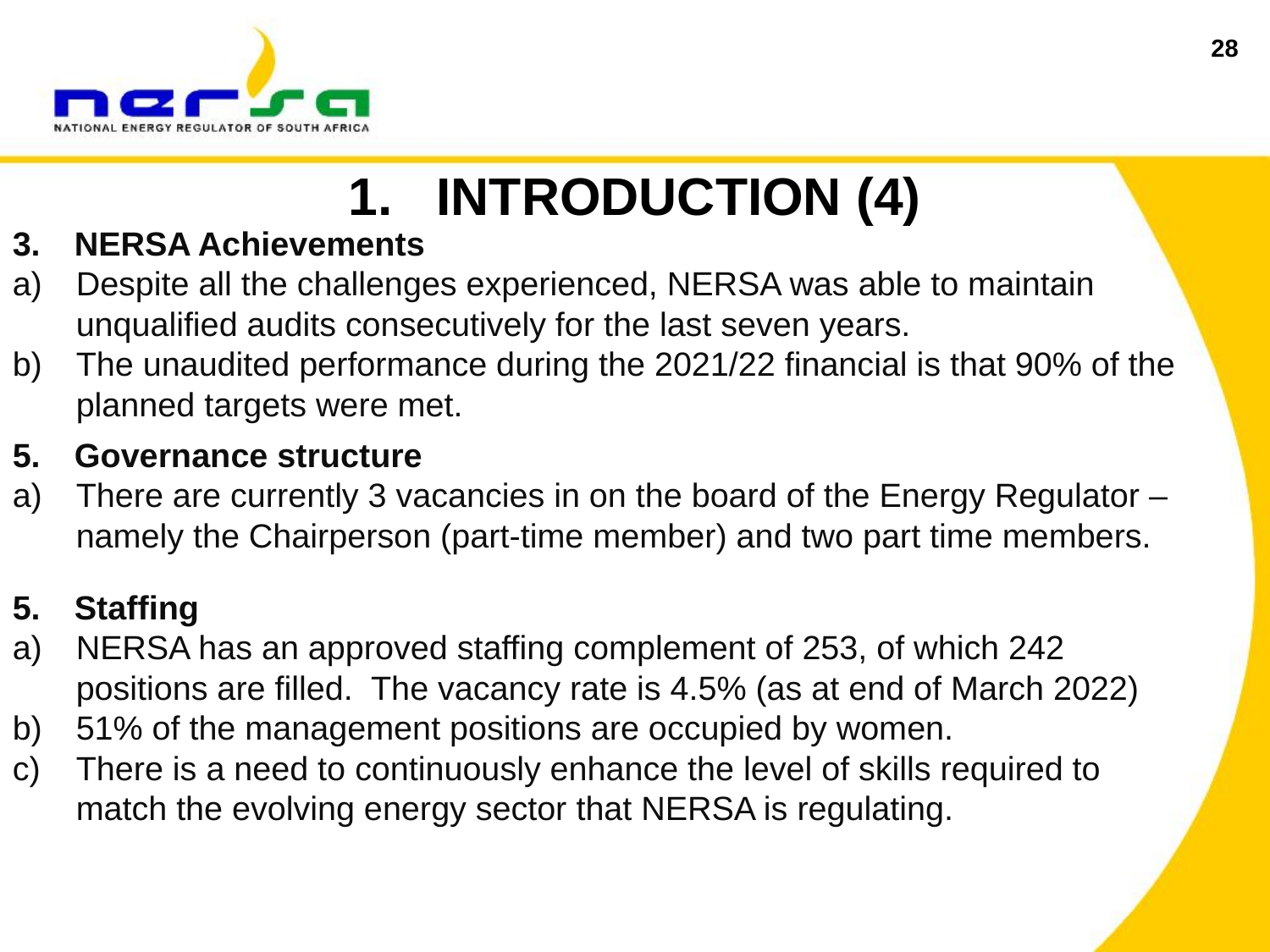

28

# 1.   INTRODUCTION (4)
NERSA Achievements
Despite all the challenges experienced, NERSA was able to maintain unqualified audits consecutively for the last seven years.
The unaudited performance during the 2021/22 financial is that 90% of the planned targets were met.
Governance structure
There are currently 3 vacancies in on the board of the Energy Regulator – namely the Chairperson (part-time member) and two part time members.
Staffing
NERSA has an approved staffing complement of 253, of which 242 positions are filled.  The vacancy rate is 4.5% (as at end of March 2022)
51% of the management positions are occupied by women.
There is a need to continuously enhance the level of skills required to match the evolving energy sector that NERSA is regulating.